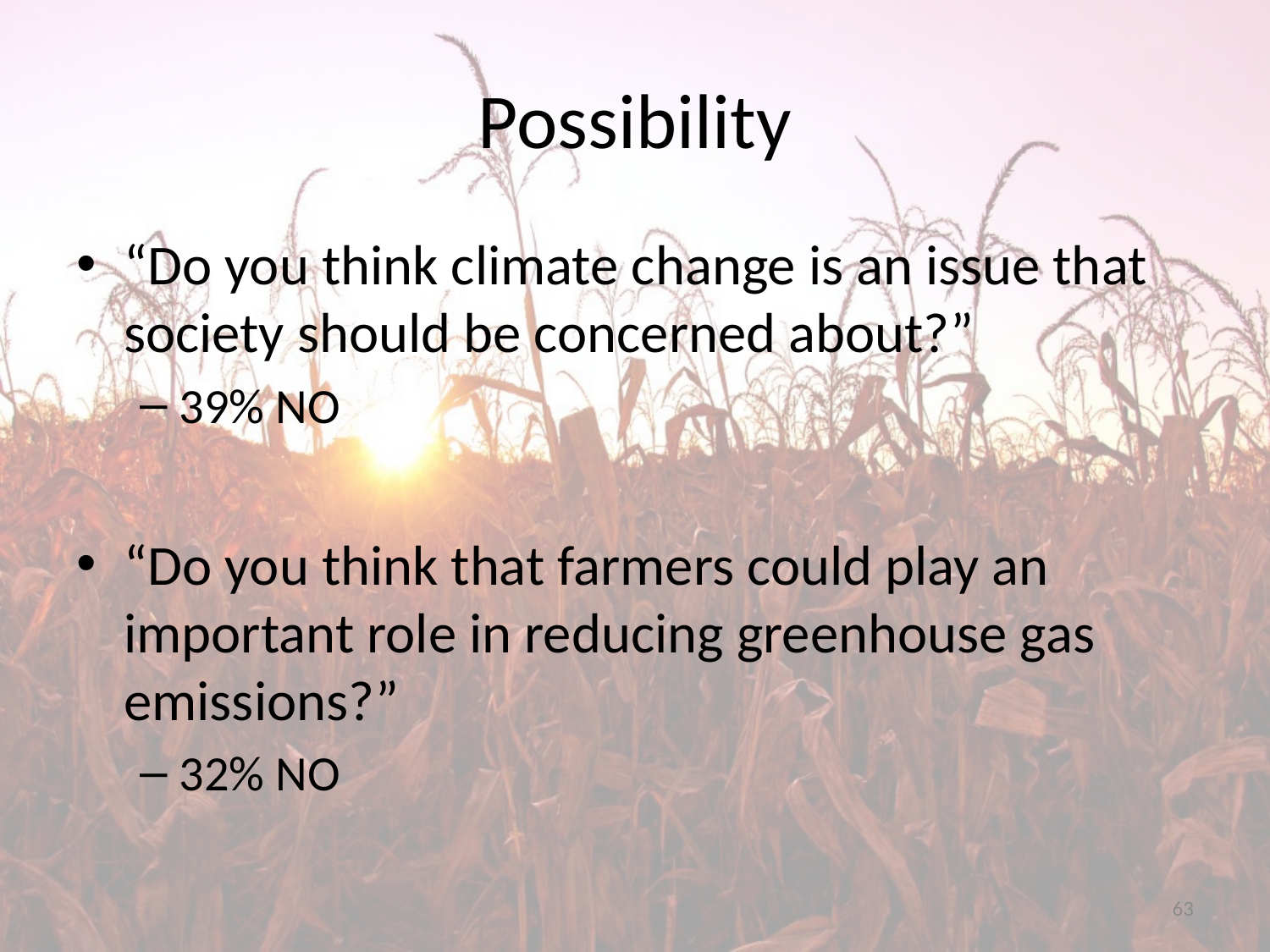

# Possibility
“Do you think climate change is an issue that society should be concerned about?”
39% NO

“Do you think that farmers could play an important role in reducing greenhouse gas emissions?”
32% NO
63